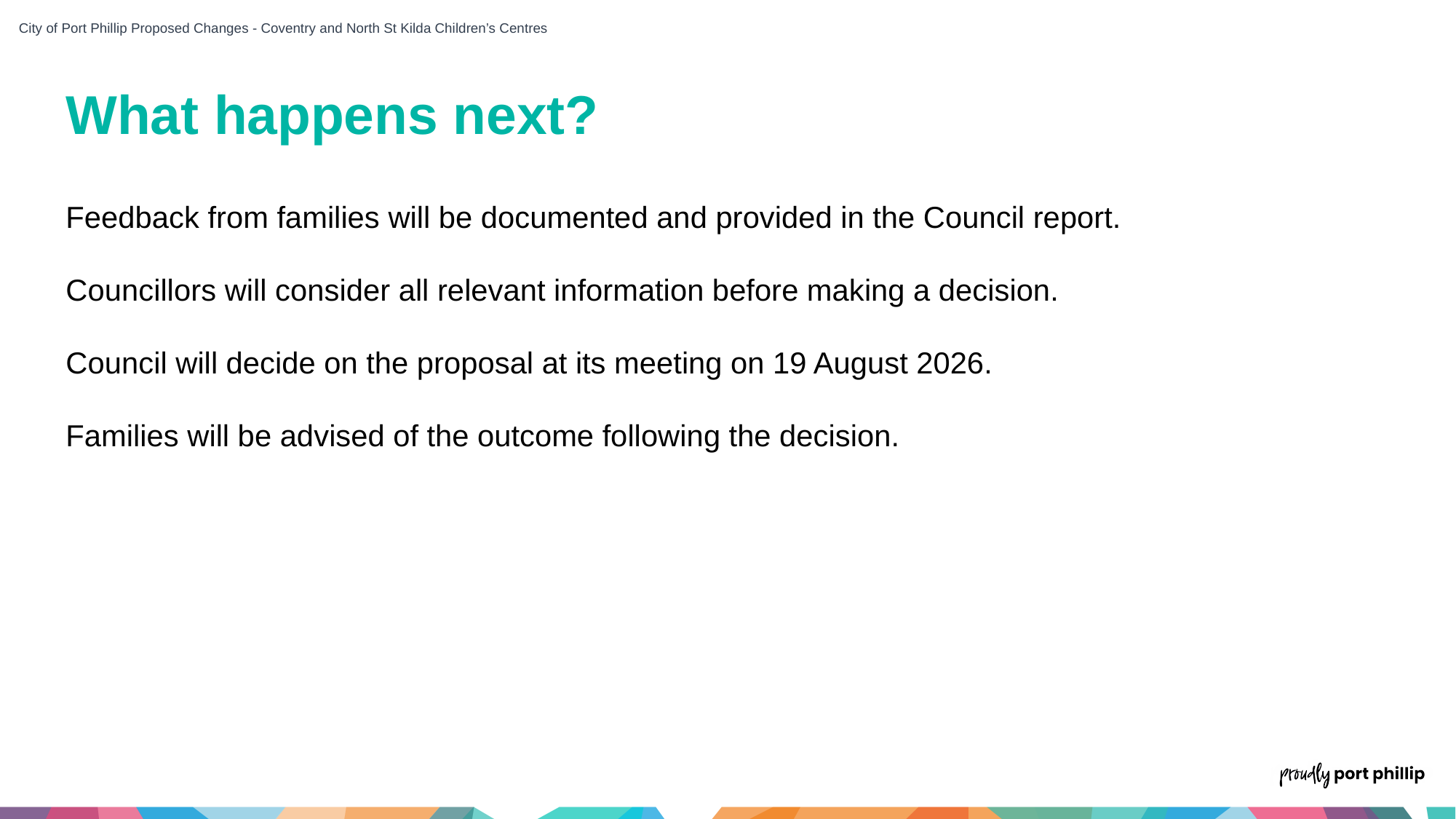

City of Port Phillip Proposed Changes - Coventry and North St Kilda Children’s Centres
What happens next?
Feedback from families will be documented and provided in the Council report.
Councillors will consider all relevant information before making a decision.
Council will decide on the proposal at its meeting on 19 August 2026.
Families will be advised of the outcome following the decision.